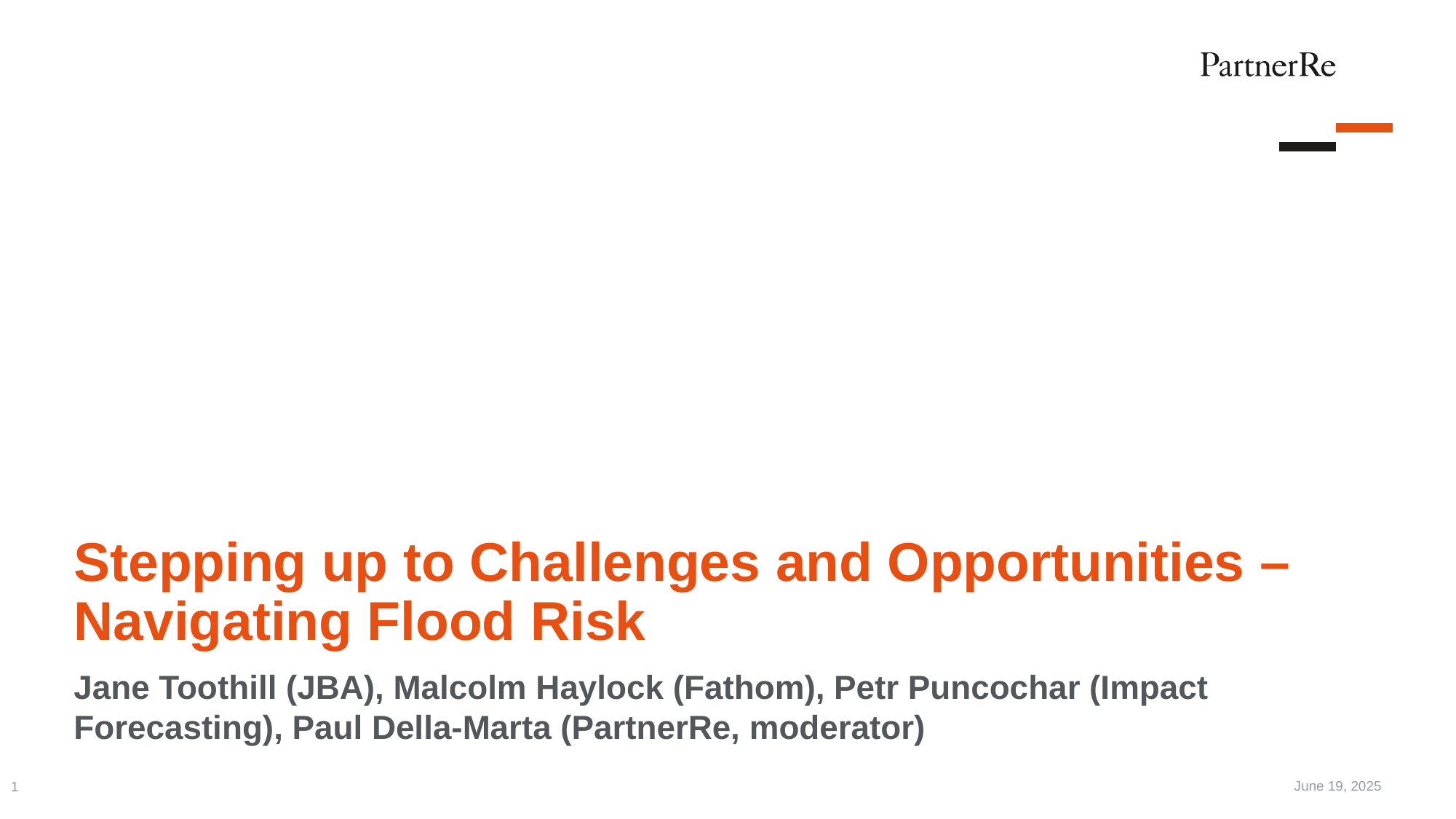

# Stepping up to Challenges and Opportunities – Navigating Flood Risk
Jane Toothill (JBA), Malcolm Haylock (Fathom), Petr Puncochar (Impact Forecasting), Paul Della-Marta (PartnerRe, moderator)

June 19, 2025
1